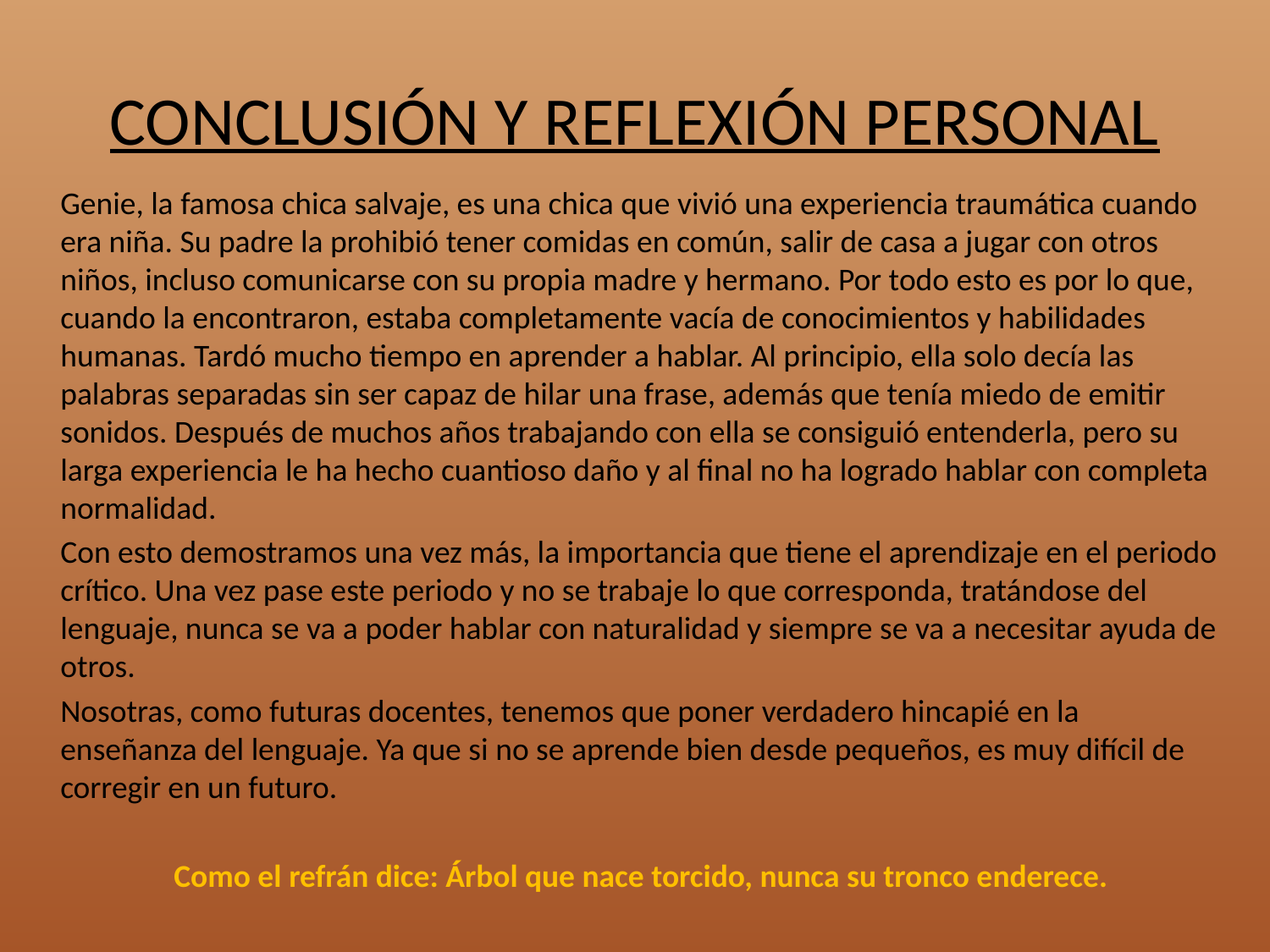

# CONCLUSIÓN Y REFLEXIÓN PERSONAL
	Genie, la famosa chica salvaje, es una chica que vivió una experiencia traumática cuando era niña. Su padre la prohibió tener comidas en común, salir de casa a jugar con otros niños, incluso comunicarse con su propia madre y hermano. Por todo esto es por lo que, cuando la encontraron, estaba completamente vacía de conocimientos y habilidades humanas. Tardó mucho tiempo en aprender a hablar. Al principio, ella solo decía las palabras separadas sin ser capaz de hilar una frase, además que tenía miedo de emitir sonidos. Después de muchos años trabajando con ella se consiguió entenderla, pero su larga experiencia le ha hecho cuantioso daño y al final no ha logrado hablar con completa normalidad.
	Con esto demostramos una vez más, la importancia que tiene el aprendizaje en el periodo crítico. Una vez pase este periodo y no se trabaje lo que corresponda, tratándose del lenguaje, nunca se va a poder hablar con naturalidad y siempre se va a necesitar ayuda de otros.
	Nosotras, como futuras docentes, tenemos que poner verdadero hincapié en la enseñanza del lenguaje. Ya que si no se aprende bien desde pequeños, es muy difícil de corregir en un futuro.

	Como el refrán dice: Árbol que nace torcido, nunca su tronco enderece.